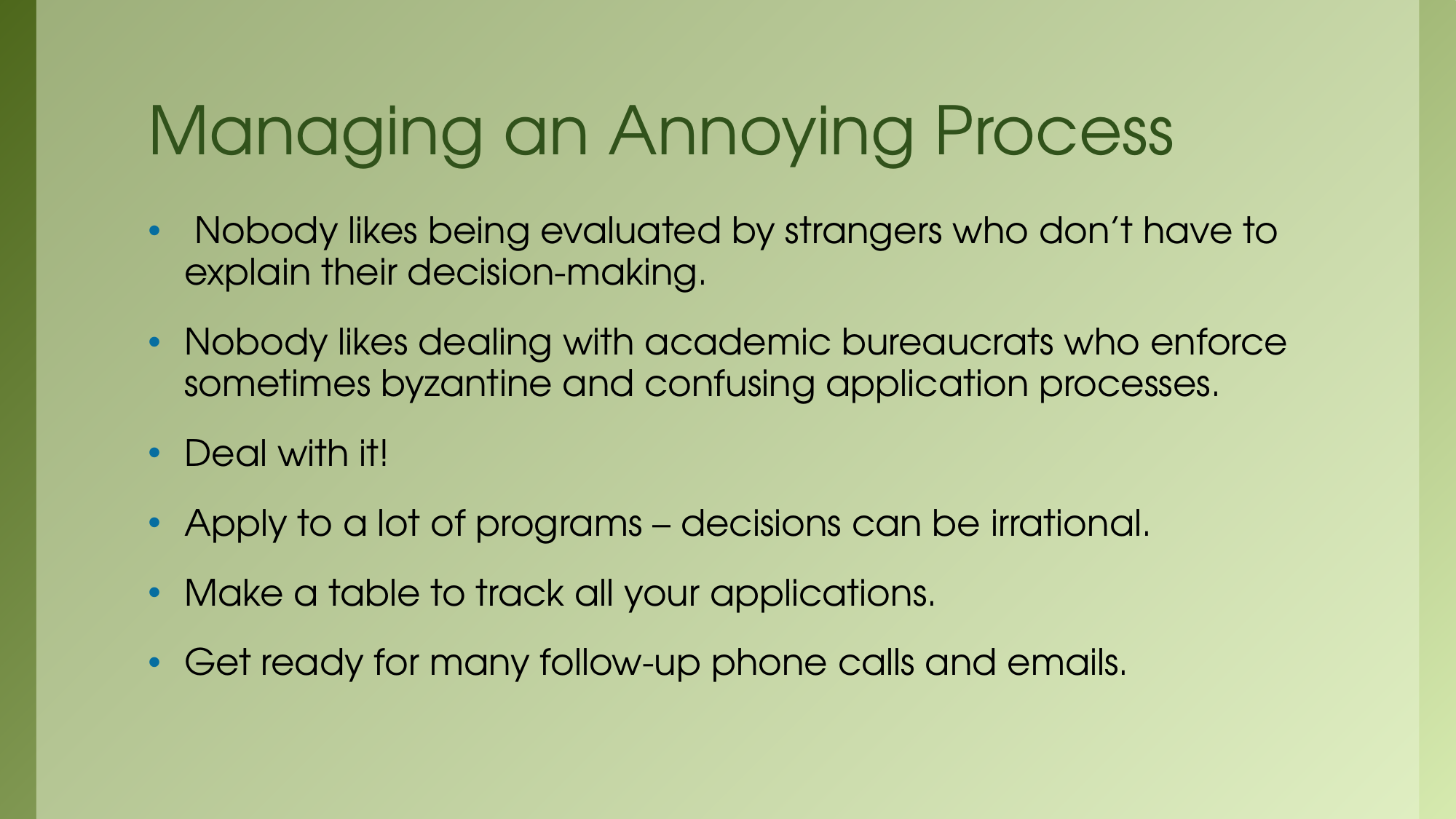

# Managing an Annoying Process
 Nobody likes being evaluated by strangers who don’t have to explain their decision-making.
Nobody likes dealing with academic bureaucrats who enforce sometimes byzantine and confusing application processes.
Deal with it!
Apply to a lot of programs – decisions can be irrational.
Make a table to track all your applications.
Get ready for many follow-up phone calls and emails.